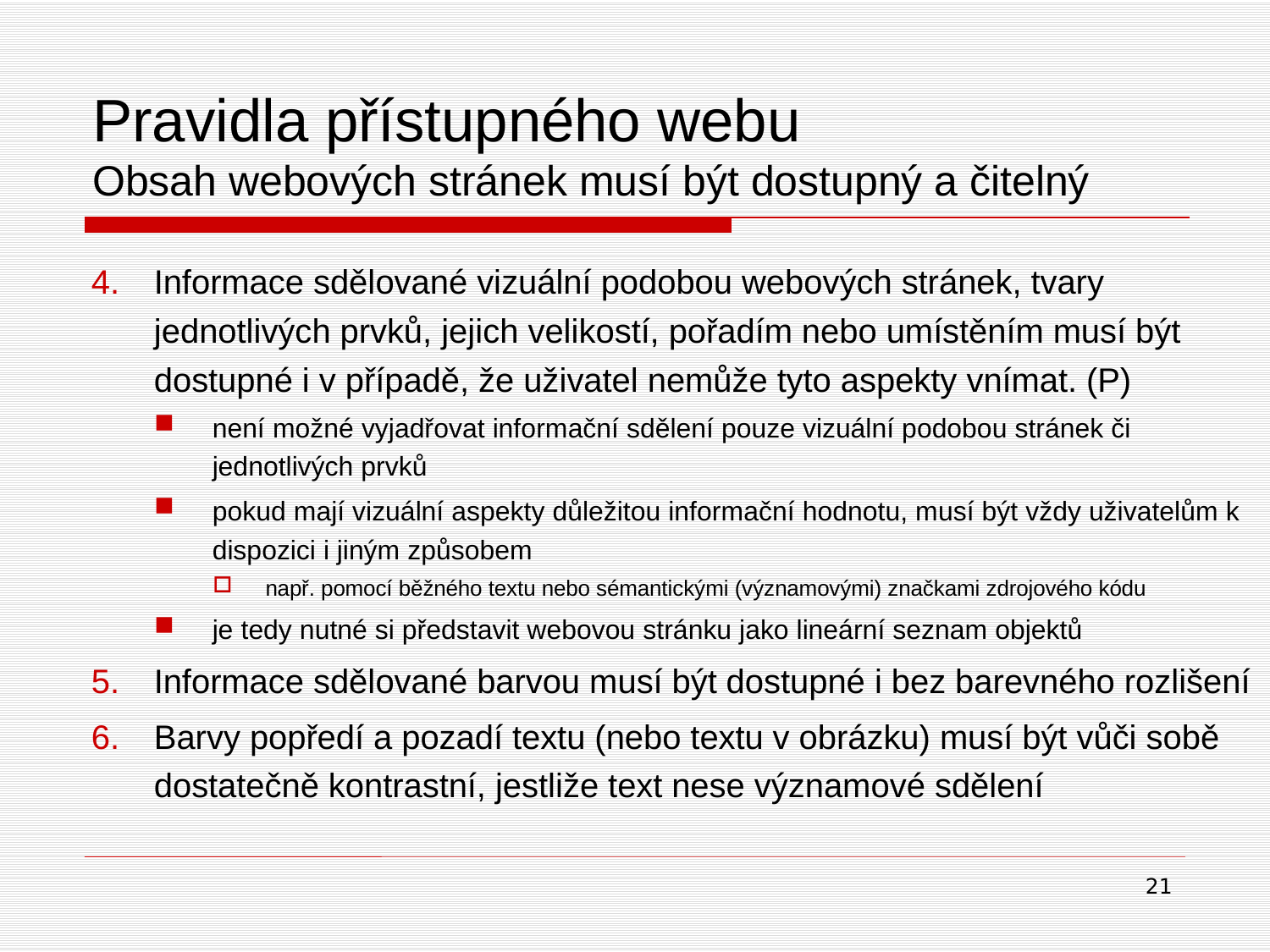

# Pravidla přístupného webu Obsah webových stránek musí být dostupný a čitelný
Informace sdělované vizuální podobou webových stránek, tvary jednotlivých prvků, jejich velikostí, pořadím nebo umístěním musí být dostupné i v případě, že uživatel nemůže tyto aspekty vnímat. (P)
není možné vyjadřovat informační sdělení pouze vizuální podobou stránek či jednotlivých prvků
pokud mají vizuální aspekty důležitou informační hodnotu, musí být vždy uživatelům k dispozici i jiným způsobem
např. pomocí běžného textu nebo sémantickými (významovými) značkami zdrojového kódu
je tedy nutné si představit webovou stránku jako lineární seznam objektů
Informace sdělované barvou musí být dostupné i bez barevného rozlišení
Barvy popředí a pozadí textu (nebo textu v obrázku) musí být vůči sobě dostatečně kontrastní, jestliže text nese významové sdělení
21